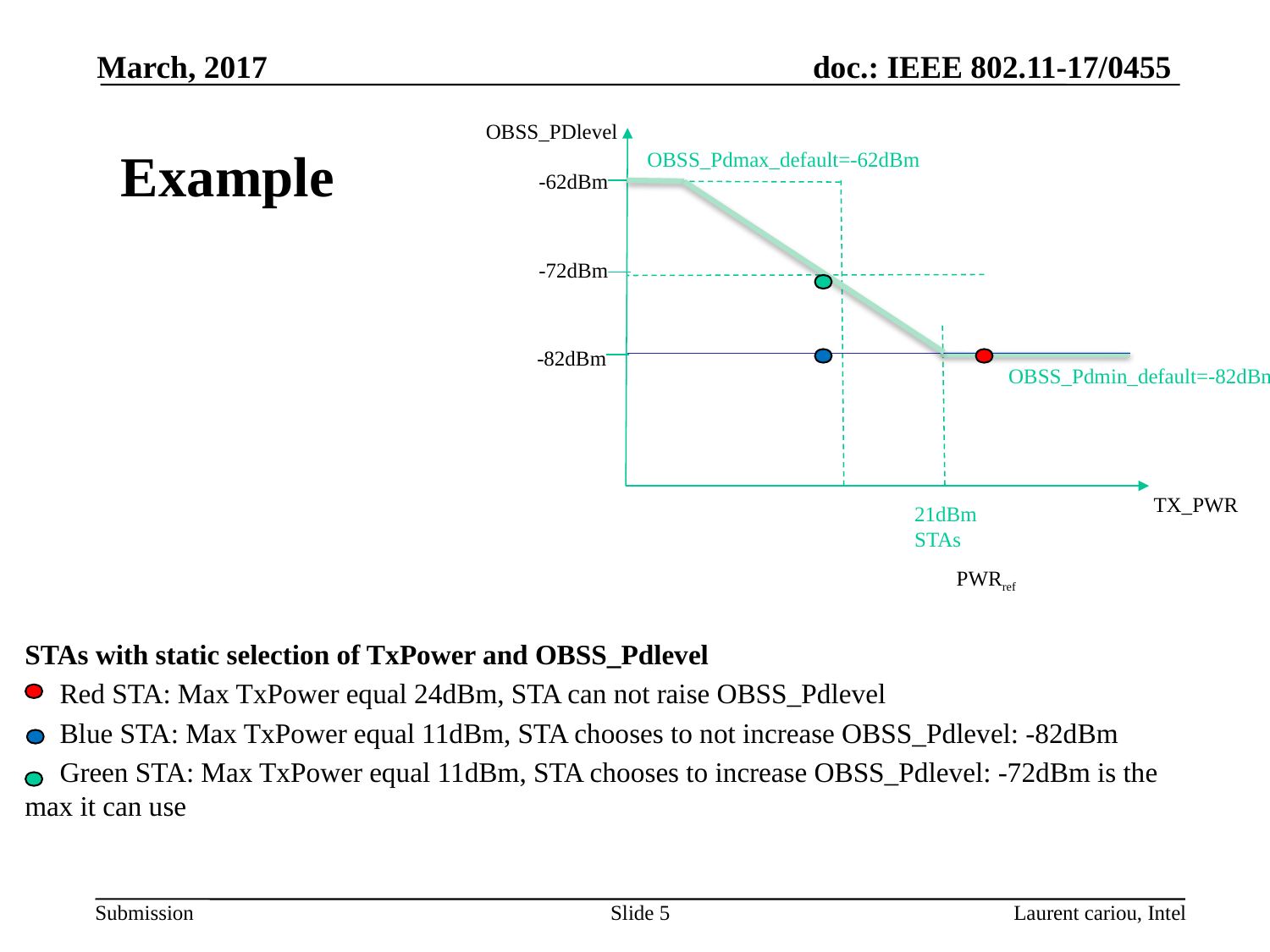

March, 2017
# Example
OBSS_PDlevel
OBSS_Pdmax_default=-62dBm
-62dBm
-72dBm

-82dBm

OBSS_Pdmin_default=-82dBm
TX_PWR
21dBm
STAs
PWRref
STAs with static selection of TxPower and OBSS_Pdlevel
     Red STA: Max TxPower equal 24dBm, STA can not raise OBSS_Pdlevel
     Blue STA: Max TxPower equal 11dBm, STA chooses to not increase OBSS_Pdlevel: -82dBm
     Green STA: Max TxPower equal 11dBm, STA chooses to increase OBSS_Pdlevel: -72dBm is the max it can use

Slide 5
Laurent cariou, Intel